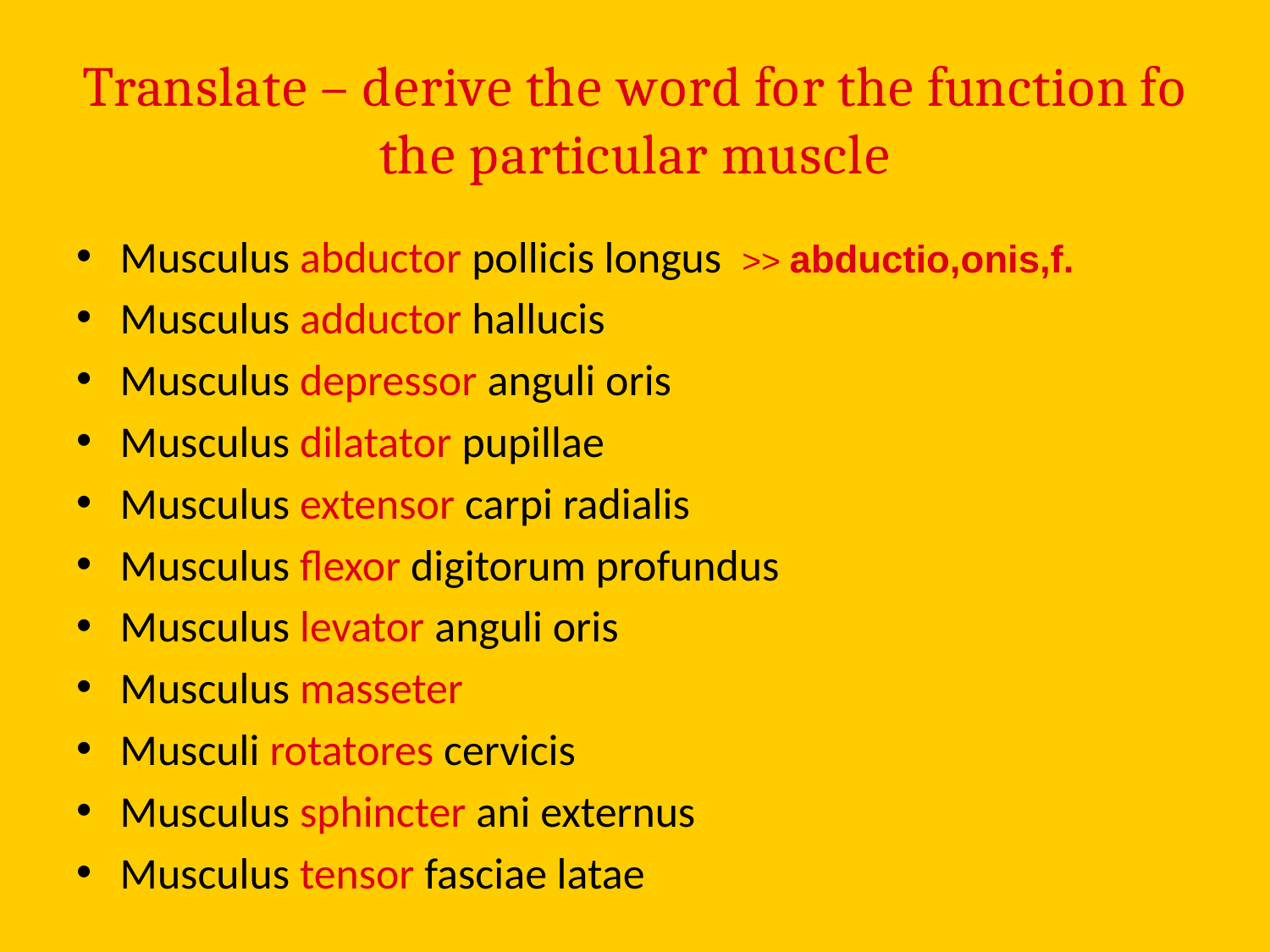

# Translate – derive the word for the function fo the particular muscle
Musculus abductor pollicis longus  >> abductio,onis,f.
Musculus adductor hallucis
Musculus depressor anguli oris
Musculus dilatator pupillae
Musculus extensor carpi radialis
Musculus flexor digitorum profundus
Musculus levator anguli oris
Musculus masseter
Musculi rotatores cervicis
Musculus sphincter ani externus
Musculus tensor fasciae latae